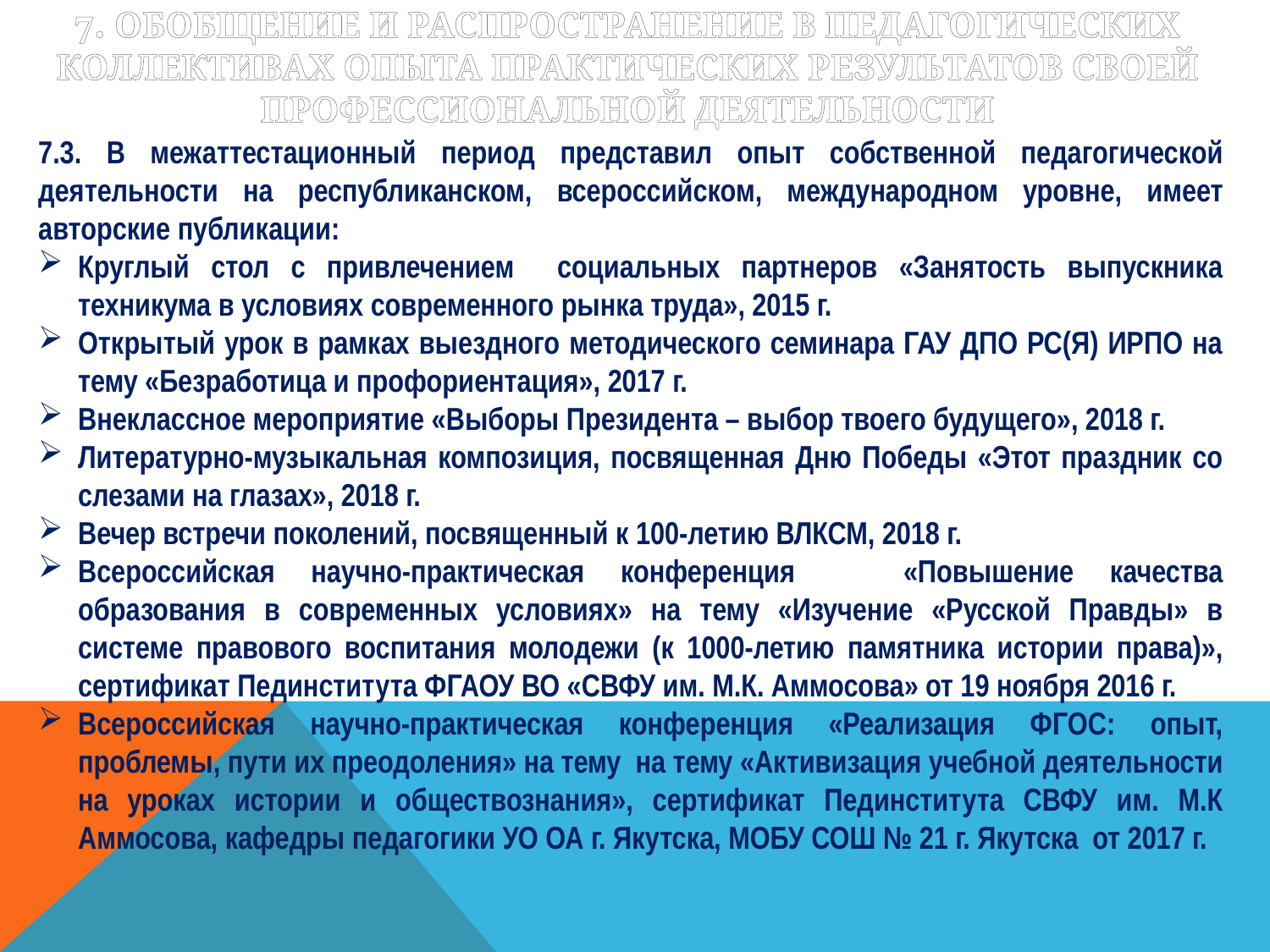

# 7. Обобщение и распространение в педагогических коллективах опыта практических результатов своей профессиональной деятельности
7.3. В межаттестационный период представил опыт собственной педагогической деятельности на республиканском, всероссийском, международном уровне, имеет авторские публикации:
Круглый стол с привлечением  социальных партнеров «Занятость выпускника техникума в условиях современного рынка труда», 2015 г.
Открытый урок в рамках выездного методического семинара ГАУ ДПО РС(Я) ИРПО на тему «Безработица и профориентация», 2017 г.
Внеклассное мероприятие «Выборы Президента – выбор твоего будущего», 2018 г.
Литературно-музыкальная композиция, посвященная Дню Победы «Этот праздник со слезами на глазах», 2018 г.
Вечер встречи поколений, посвященный к 100-летию ВЛКСМ, 2018 г.
Всероссийская научно-практическая конференция   «Повышение качества образования в современных условиях» на тему «Изучение «Русской Правды» в системе правового воспитания молодежи (к 1000-летию памятника истории права)», сертификат Пединститута ФГАОУ ВО «СВФУ им. М.К. Аммосова» от 19 ноября 2016 г.
Всероссийская научно-практическая конференция «Реализация ФГОС: опыт, проблемы, пути их преодоления» на тему  на тему «Активизация учебной деятельности на уроках истории и обществознания», сертификат Пединститута СВФУ им. М.К Аммосова, кафедры педагогики УО ОА г. Якутска, МОБУ СОШ № 21 г. Якутска  от 2017 г.